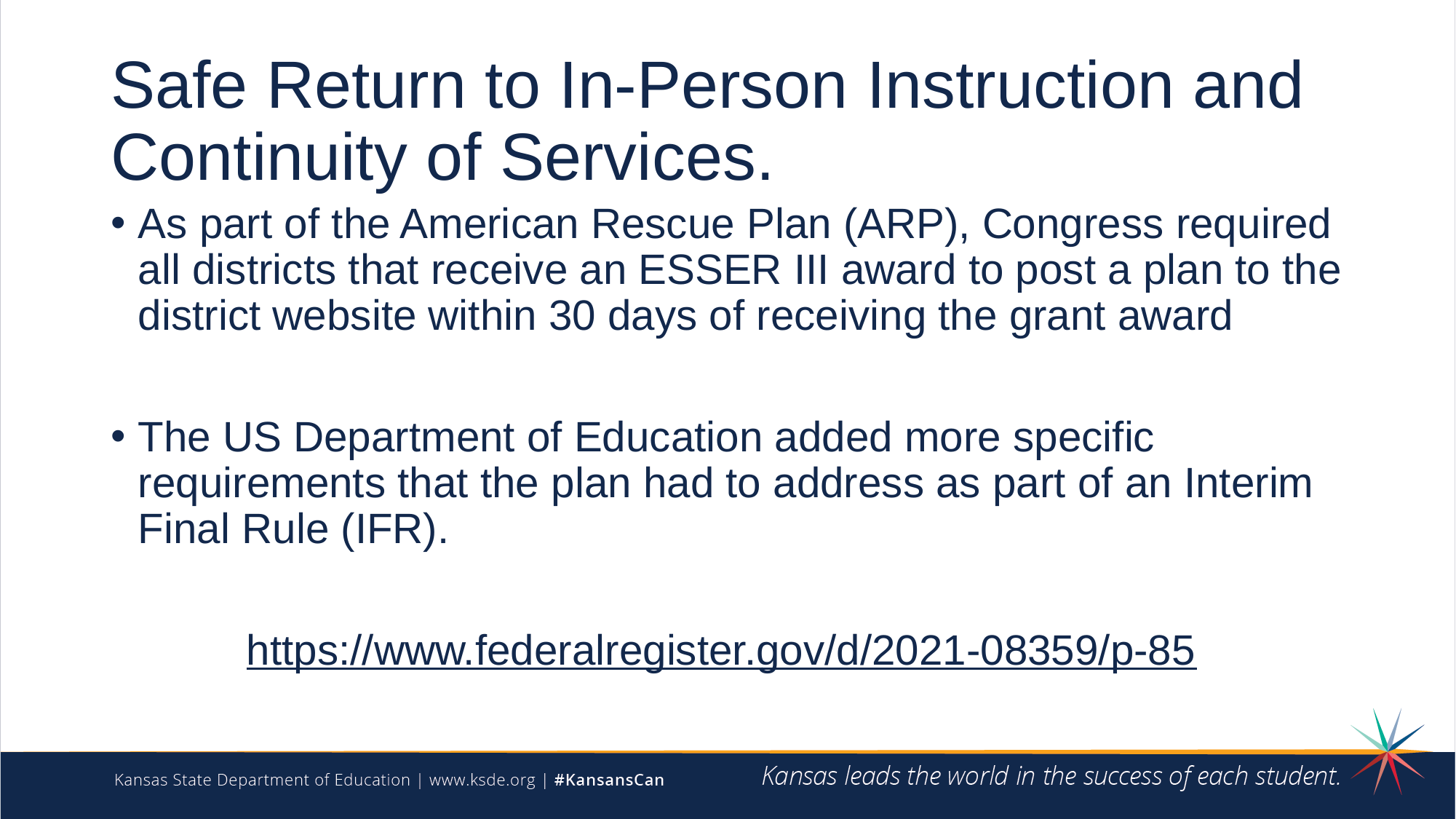

# Safe Return to In-Person Instruction and Continuity of Services.
As part of the American Rescue Plan (ARP), Congress required all districts that receive an ESSER III award to post a plan to the district website within 30 days of receiving the grant award

The US Department of Education added more specific requirements that the plan had to address as part of an Interim Final Rule (IFR).

https://www.federalregister.gov/d/2021-08359/p-85